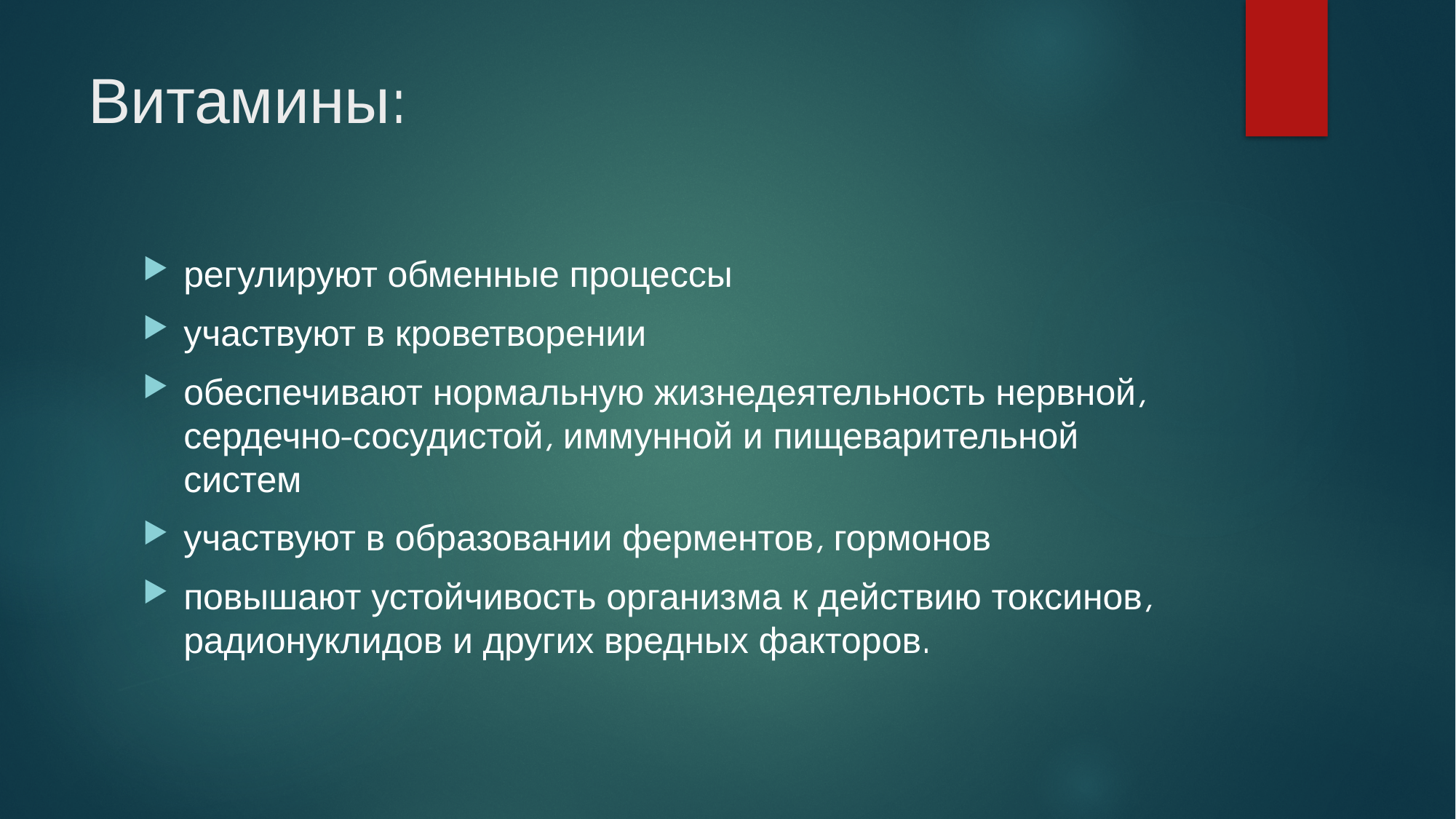

# Витамины:
регулируют обменные процессы
участвуют в кроветворении
обеспечивают нормальную жизнедеятельность нервной, сердечно-сосудистой, иммунной и пищеварительной систем
участвуют в образовании ферментов, гормонов
повышают устойчивость организма к действию токсинов, радионуклидов и других вредных факторов.